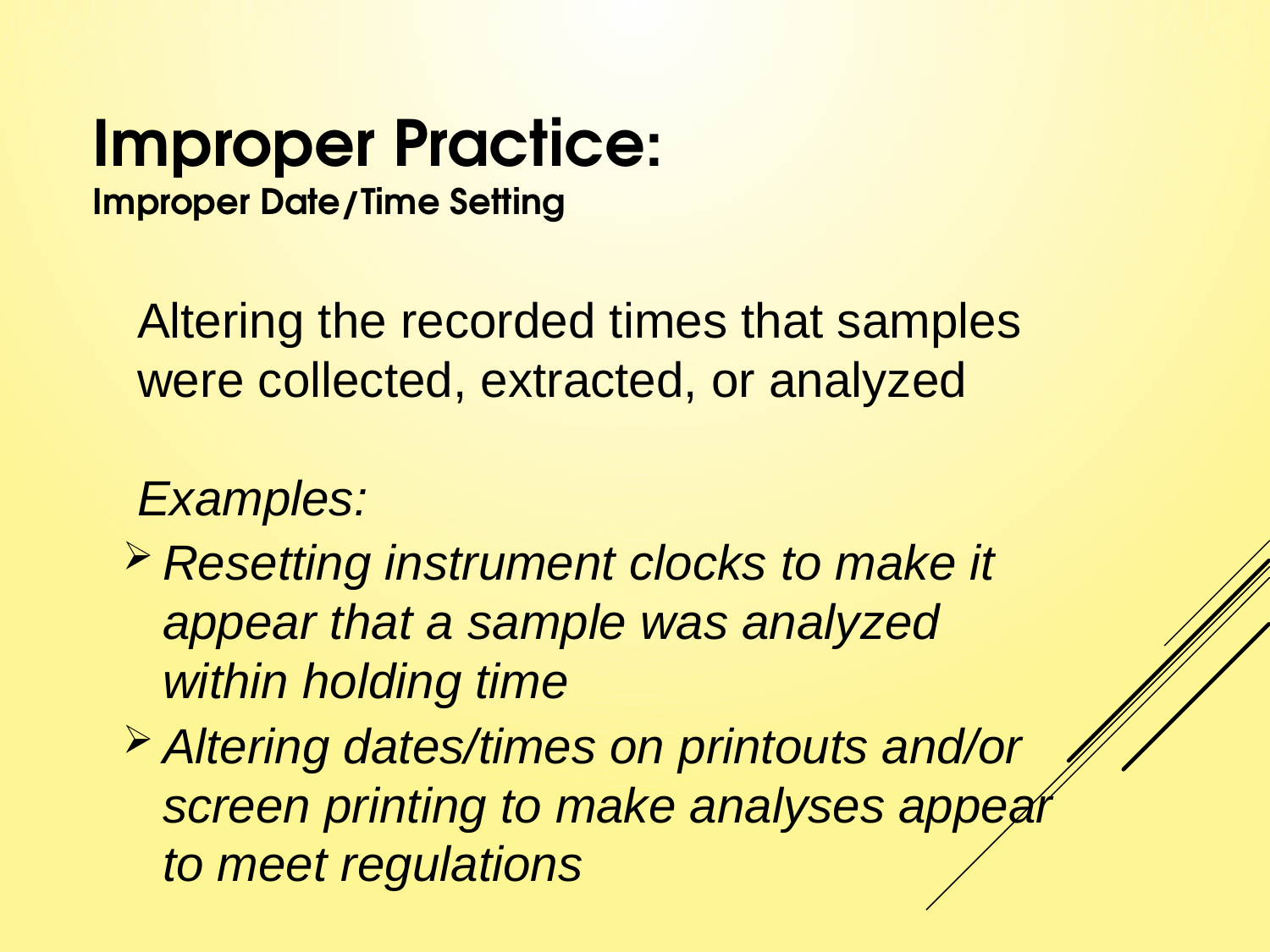

Improper Practice:
Improper Date/Time Setting

	Altering the recorded times that samples were collected, extracted, or analyzed

	Examples:
Resetting instrument clocks to make it appear that a sample was analyzed within holding time
Altering dates/times on printouts and/or screen printing to make analyses appear to meet regulations